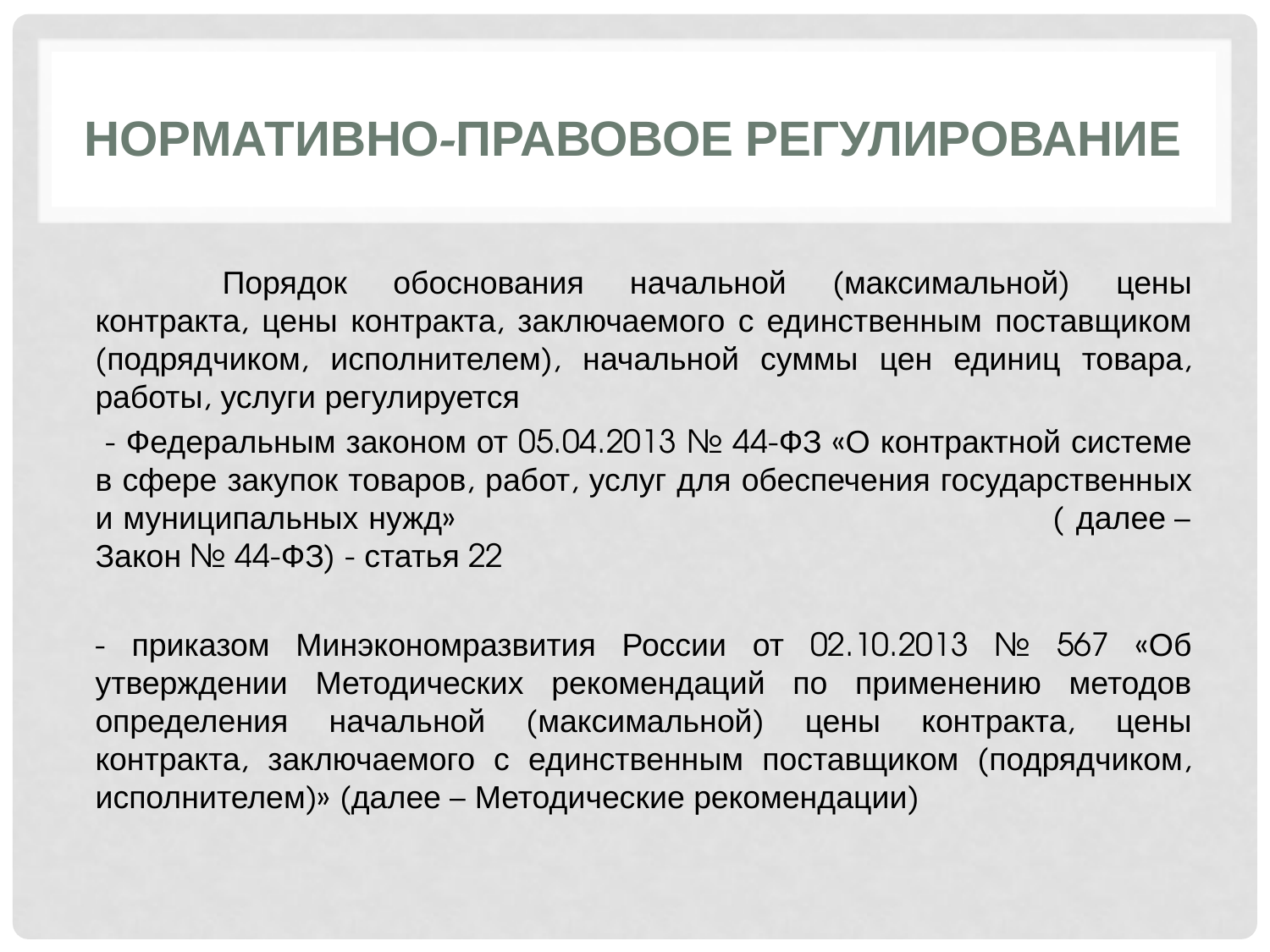

# Нормативно-правовое регулирование

	Порядок обоснования начальной (максимальной) цены контракта, цены контракта, заключаемого с единственным поставщиком (подрядчиком, исполнителем), начальной суммы цен единиц товара, работы, услуги регулируется
 - Федеральным законом от 05.04.2013 № 44-ФЗ «О контрактной системе в сфере закупок товаров, работ, услуг для обеспечения государственных и муниципальных нужд»                                                           ( далее – Закон № 44-ФЗ) - статья 22

- приказом Минэкономразвития России от 02.10.2013 № 567 «Об утверждении Методических рекомендаций по применению методов определения начальной (максимальной) цены контракта, цены контракта, заключаемого с единственным поставщиком (подрядчиком, исполнителем)» (далее – Методические рекомендации)